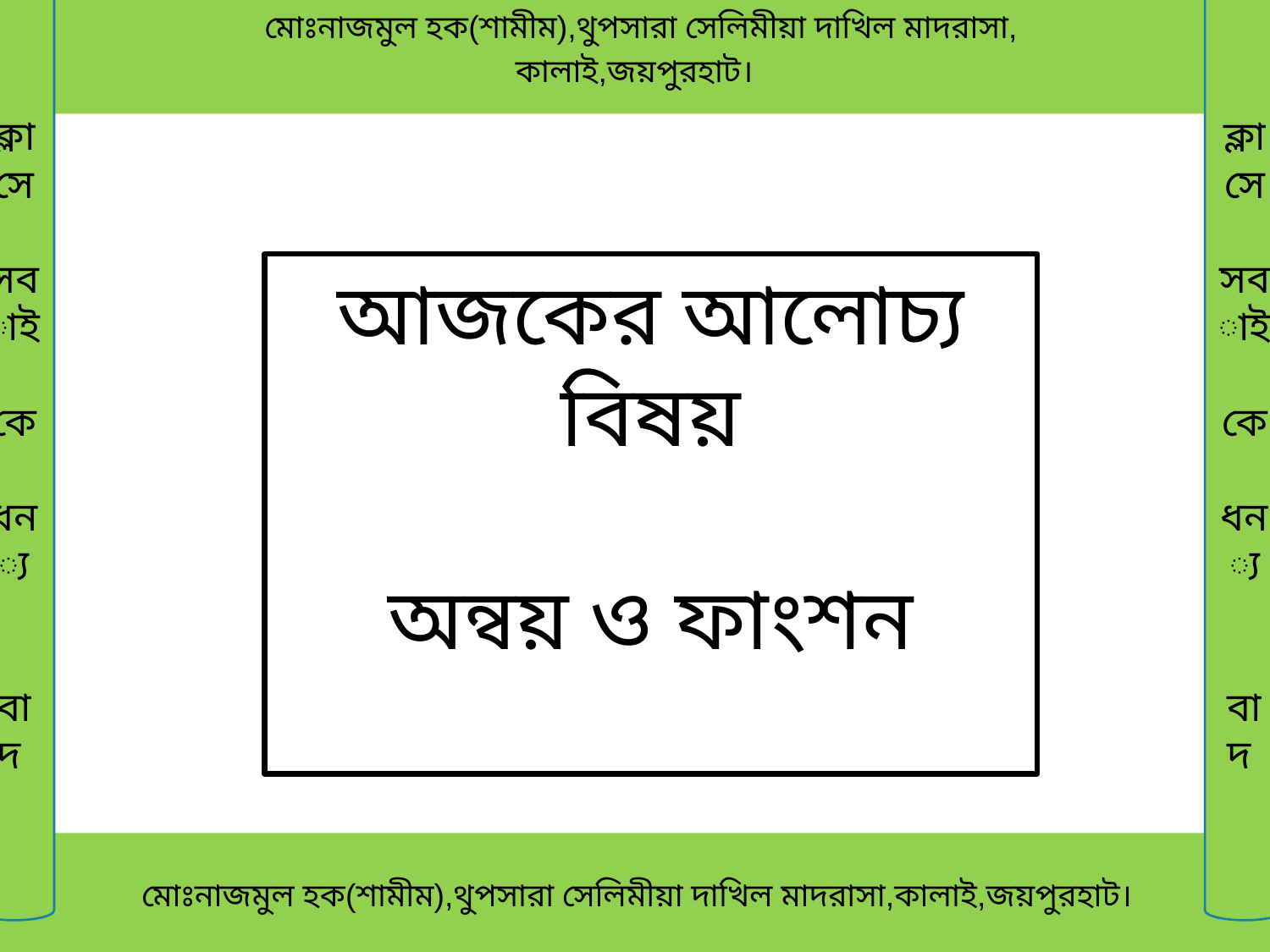

মোঃনাজমুল হক(শামীম),থুপসারা সেলিমীয়া দাখিল মাদরাসা,
কালাই,জয়পুরহাট।
ক্লাসে

সবাই

কে

ধন্য

বাদ
ক্লাসে

সবাই

কে

ধন্য

বাদ
আজকের আলোচ্য বিষয়

অন্বয় ও ফাংশন

 মোঃনাজমুল হক(শামীম),থুপসারা সেলিমীয়া দাখিল মাদরাসা,কালাই,জয়পুরহাট।